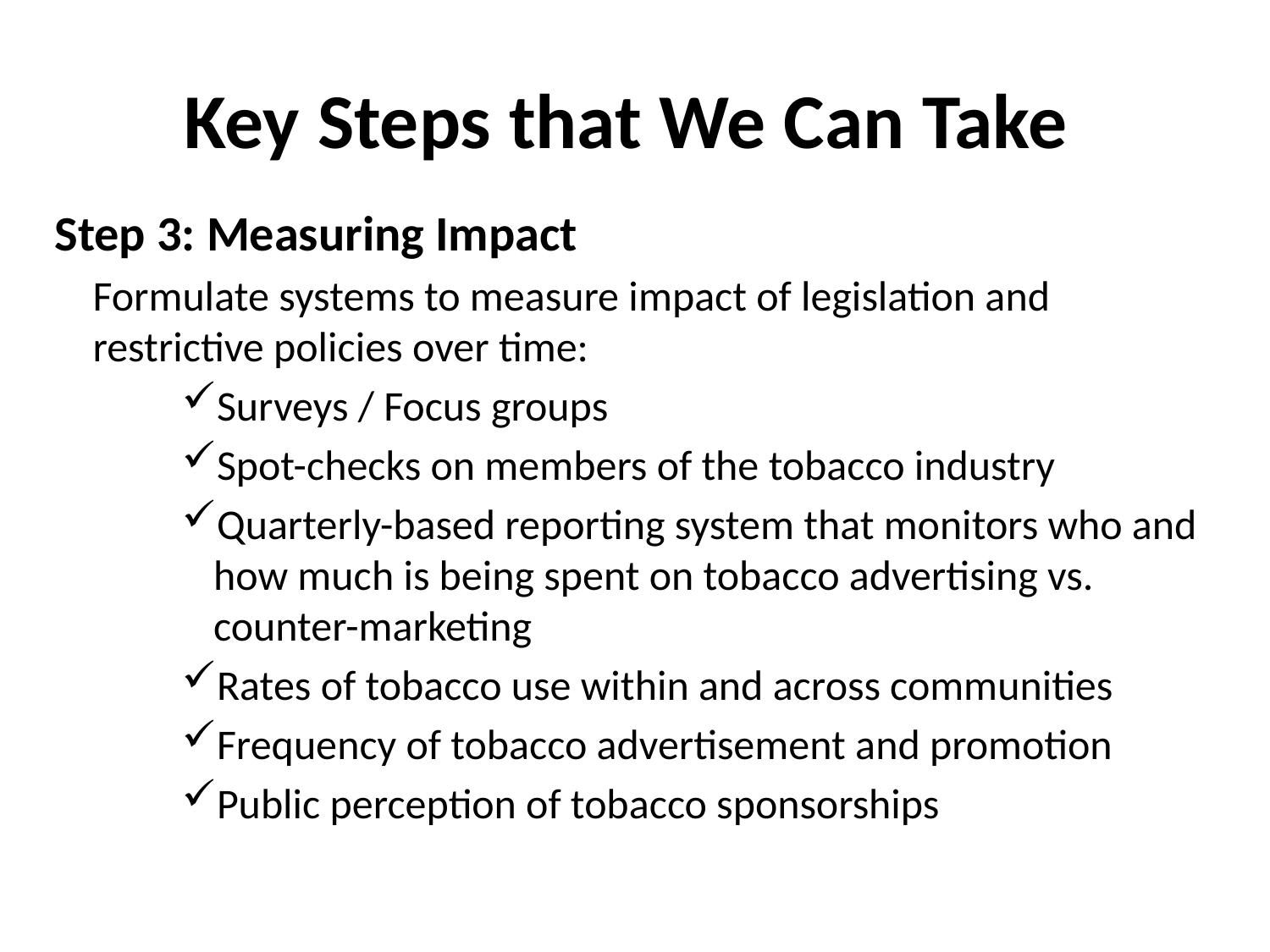

# Key Steps that We Can Take
Step 3: Measuring Impact
Formulate systems to measure impact of legislation and restrictive policies over time:
Surveys / Focus groups
Spot-checks on members of the tobacco industry
Quarterly-based reporting system that monitors who and how much is being spent on tobacco advertising vs. counter-marketing
Rates of tobacco use within and across communities
Frequency of tobacco advertisement and promotion
Public perception of tobacco sponsorships